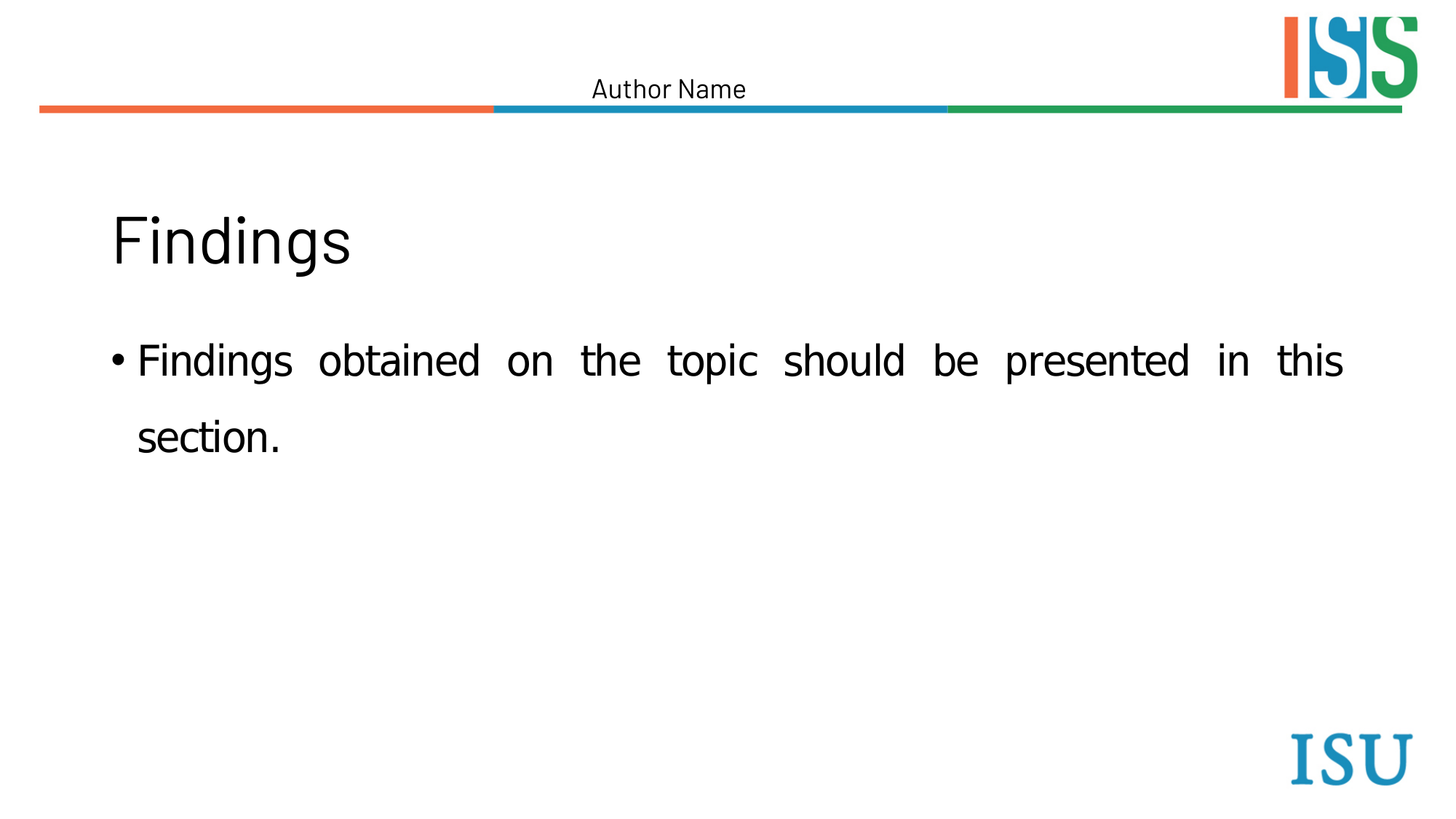

Author Name
# Findings
Findings obtained on the topic should be presented in this section.